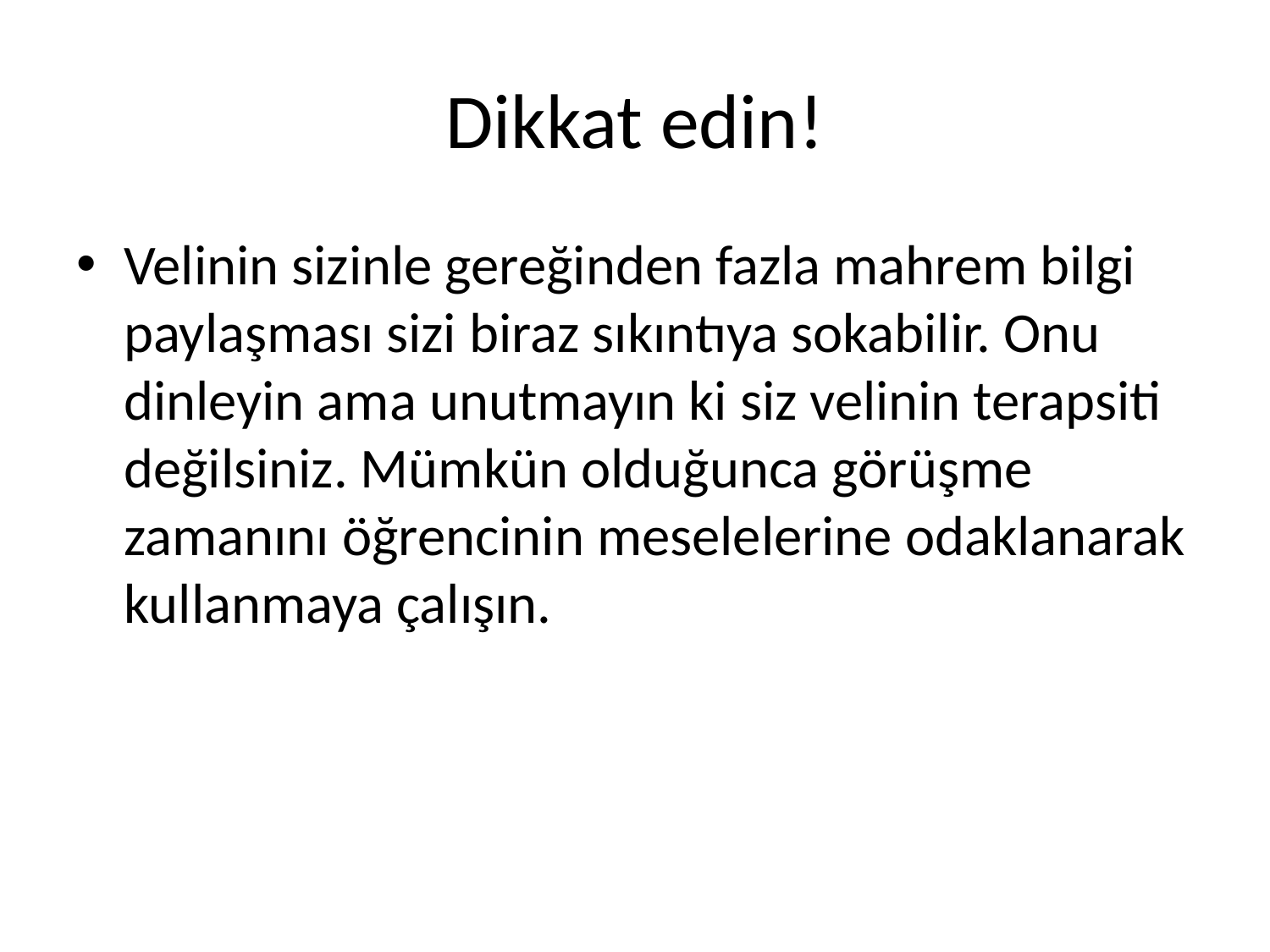

# Dikkat edin!
Velinin sizinle gereğinden fazla mahrem bilgi paylaşması sizi biraz sıkıntıya sokabilir. Onu dinleyin ama unutmayın ki siz velinin terapsiti değilsiniz. Mümkün olduğunca görüşme zamanını öğrencinin meselelerine odaklanarak kullanmaya çalışın.